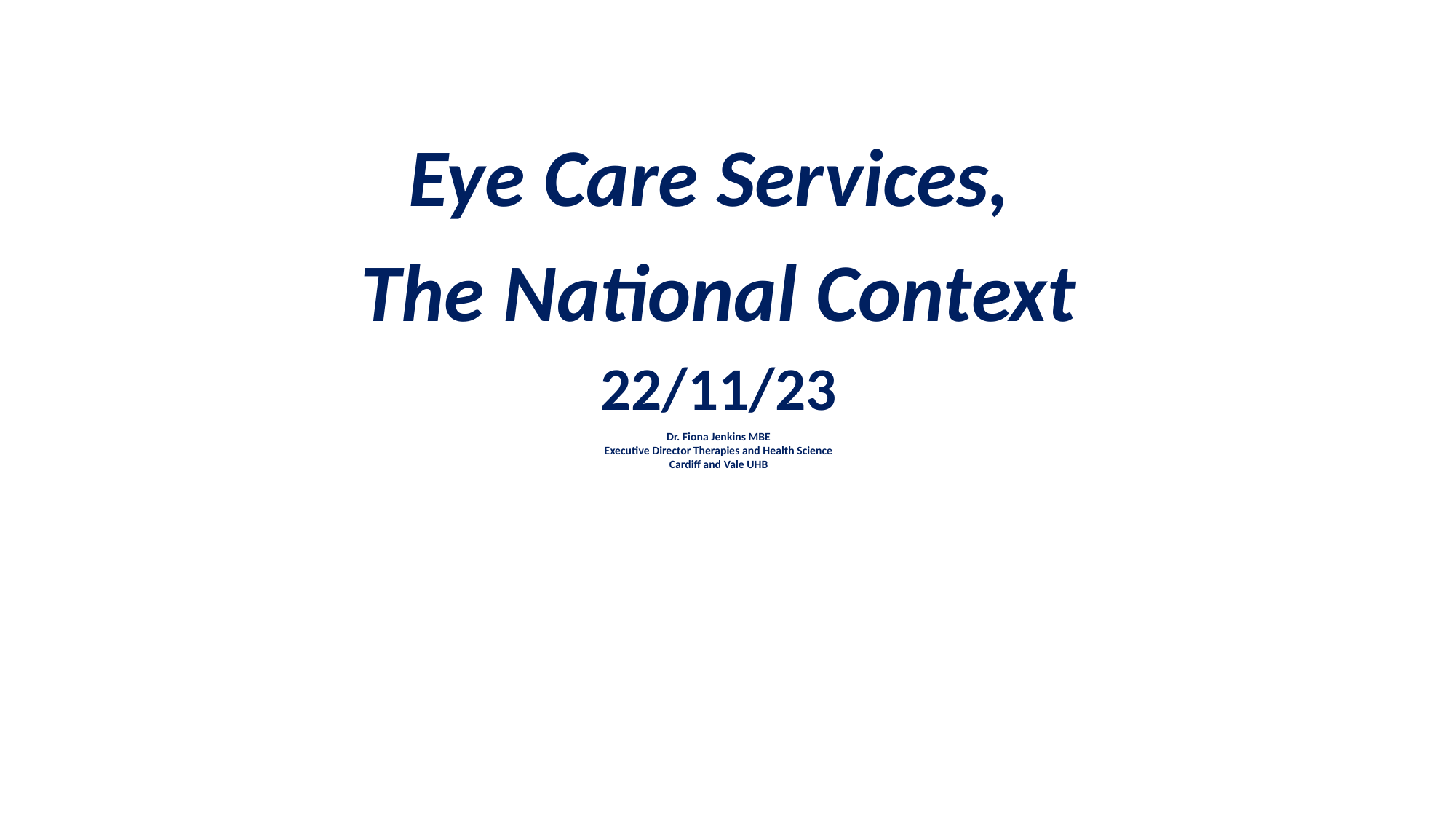

Eye Care Services,
The National Context
22/11/23

# Dr. Fiona Jenkins MBE Executive Director Therapies and Health Science Cardiff and Vale UHB